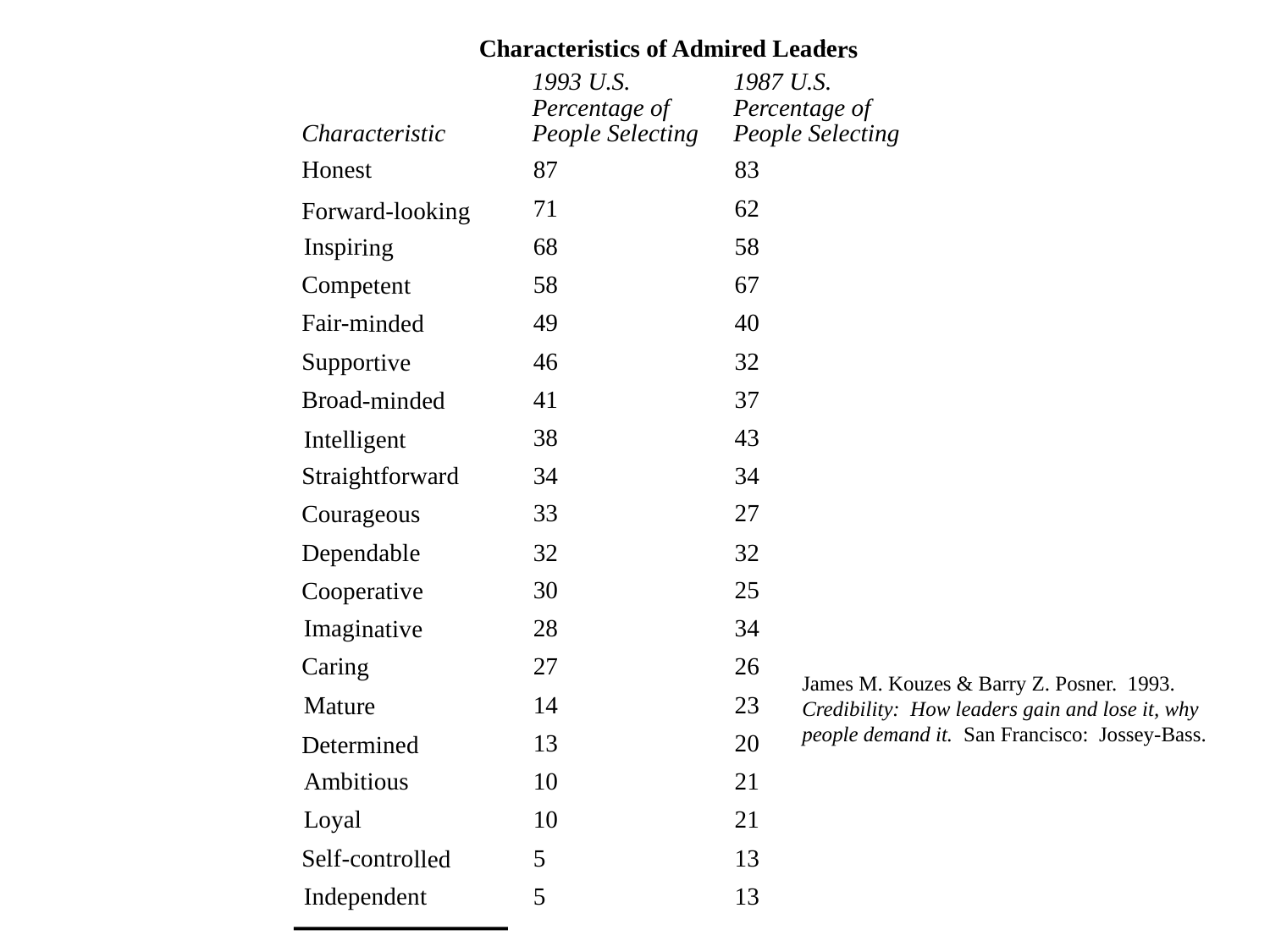

Characteristics of Admired Leaders
1
1993 U.S.
1987 U.S.
Percentage of
Percentage of
Characteristic
People Selecting
People Selecting
Honest
87
83
71
62
Forward-looking
68
58
Inspiring
Competent
58
67
49
40
Fair-minded
46
32
Supportive
41
37
Broad-minded
38
43
Intelligent
34
34
Straightforward
33
27
Courageous
Dependable
32
32
30
25
Cooperative
28
34
Imaginative
27
26
Caring
James M. Kouzes & Barry Z. Posner.  1993.  Credibility:  How leaders gain and lose it, why people demand it.  San Francisco:  Jossey-Bass.
Mature
14
23
13
20
Determined
10
21
Ambitious
10
21
Loyal
5
13
Self-controlled
5
13
Independent